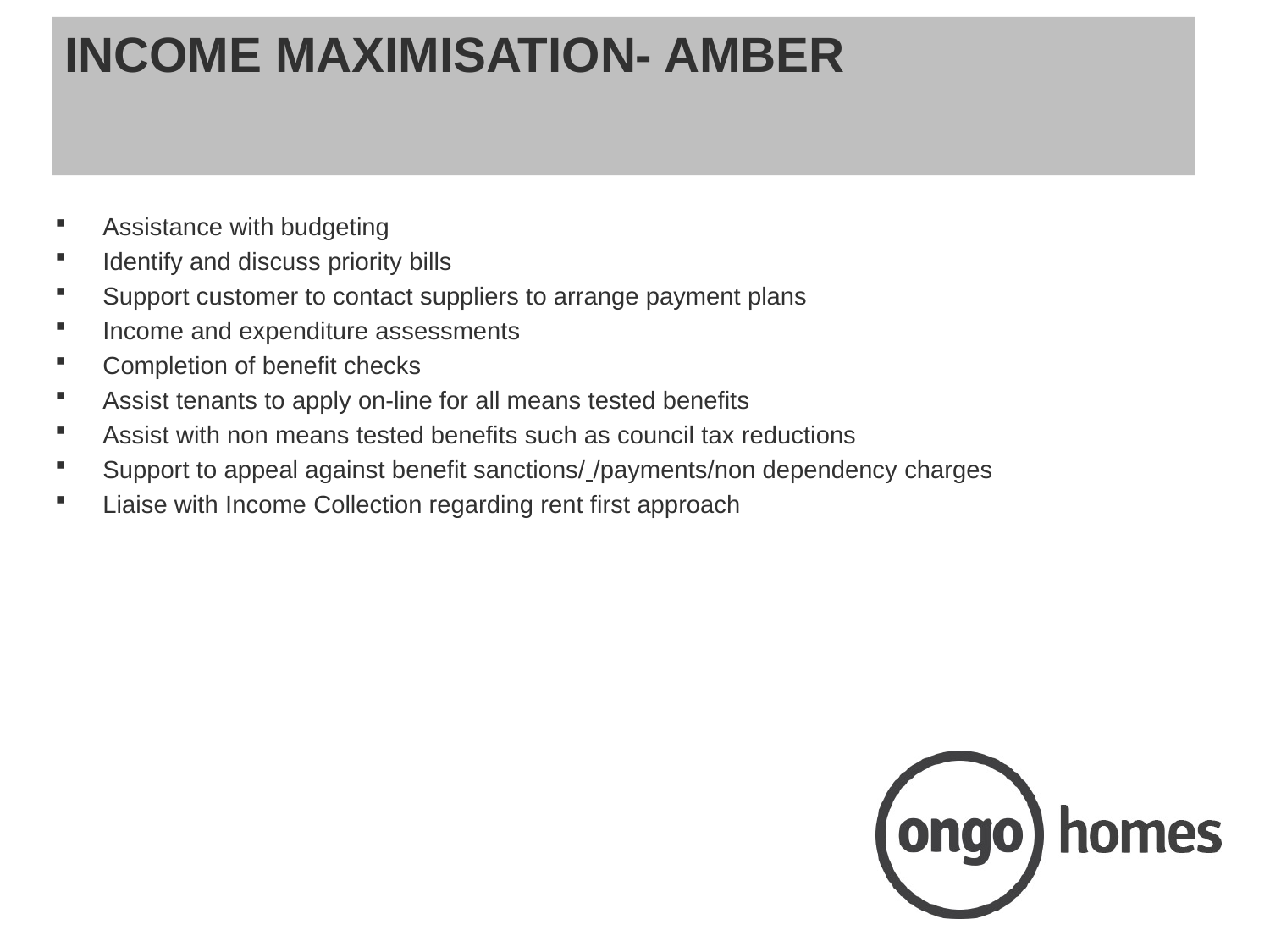

# INCOME MAXIMISATION- AMBER

Assistance with budgeting
Identify and discuss priority bills
Support customer to contact suppliers to arrange payment plans
Income and expenditure assessments
Completion of benefit checks
Assist tenants to apply on-line for all means tested benefits
Assist with non means tested benefits such as council tax reductions
Support to appeal against benefit sanctions/ /payments/non dependency charges
Liaise with Income Collection regarding rent first approach